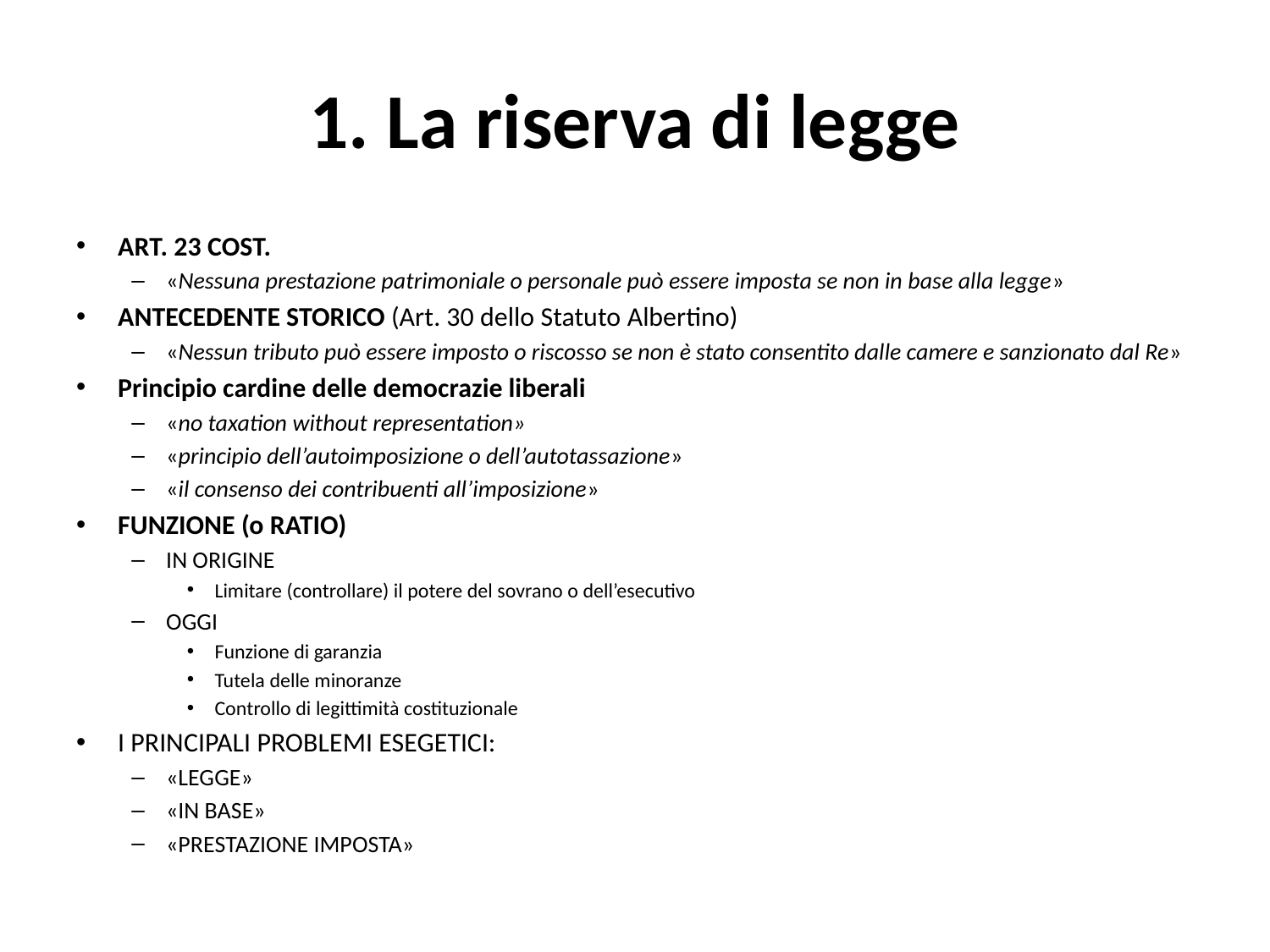

# 1. La riserva di legge
ART. 23 COST.
«Nessuna prestazione patrimoniale o personale può essere imposta se non in base alla legge»
ANTECEDENTE STORICO (Art. 30 dello Statuto Albertino)
«Nessun tributo può essere imposto o riscosso se non è stato consentito dalle camere e sanzionato dal Re»
Principio cardine delle democrazie liberali
«no taxation without representation»
«principio dell’autoimposizione o dell’autotassazione»
«il consenso dei contribuenti all’imposizione»
FUNZIONE (o RATIO)
IN ORIGINE
Limitare (controllare) il potere del sovrano o dell’esecutivo
OGGI
Funzione di garanzia
Tutela delle minoranze
Controllo di legittimità costituzionale
I PRINCIPALI PROBLEMI ESEGETICI:
«LEGGE»
«IN BASE»
«PRESTAZIONE IMPOSTA»